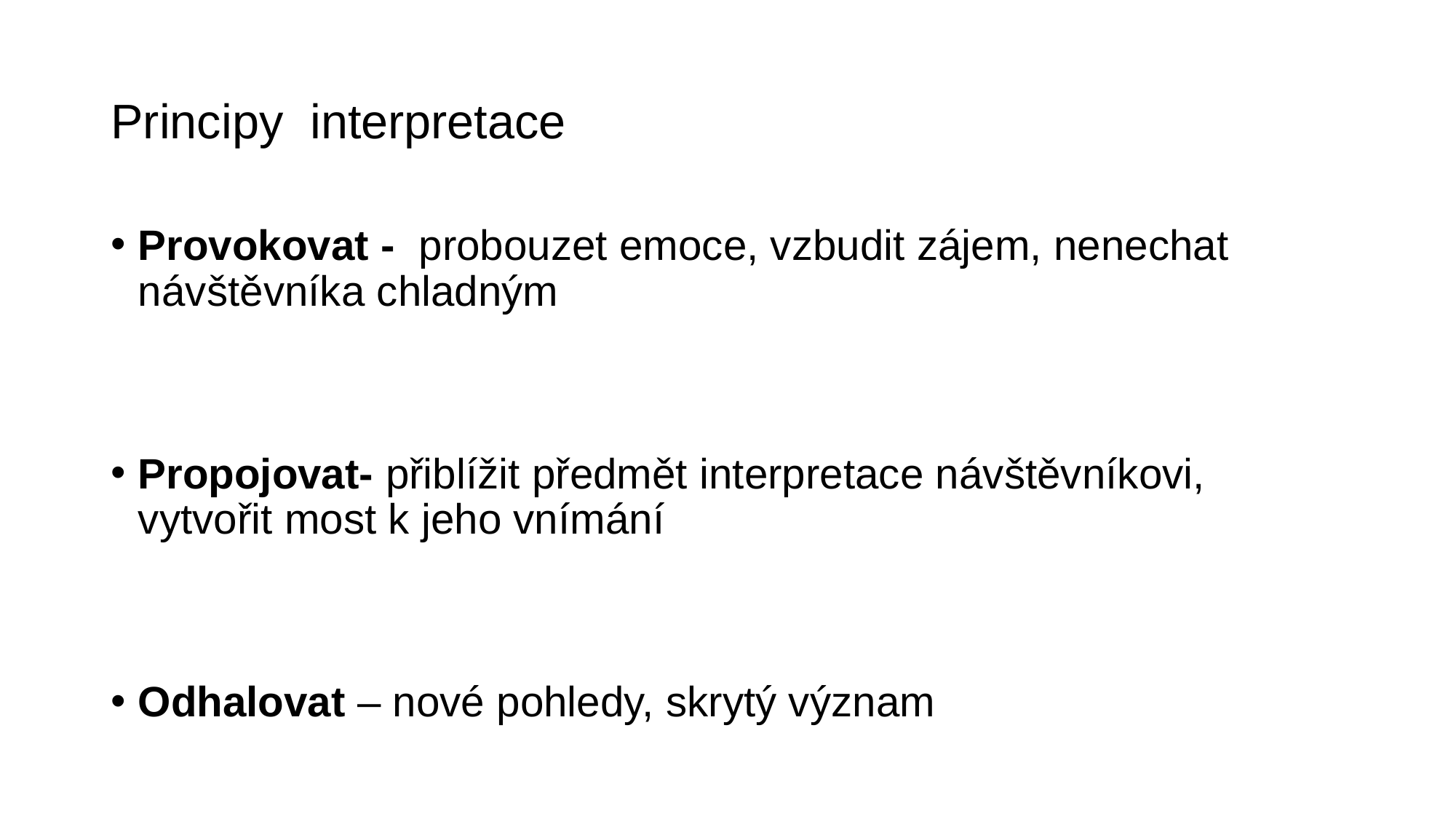

# Principy  interpretace
Provokovat -  probouzet emoce, vzbudit zájem, nenechat návštěvníka chladným

Propojovat- přiblížit předmět interpretace návštěvníkovi, vytvořit most k jeho vnímání

Odhalovat – nové pohledy, skrytý význam